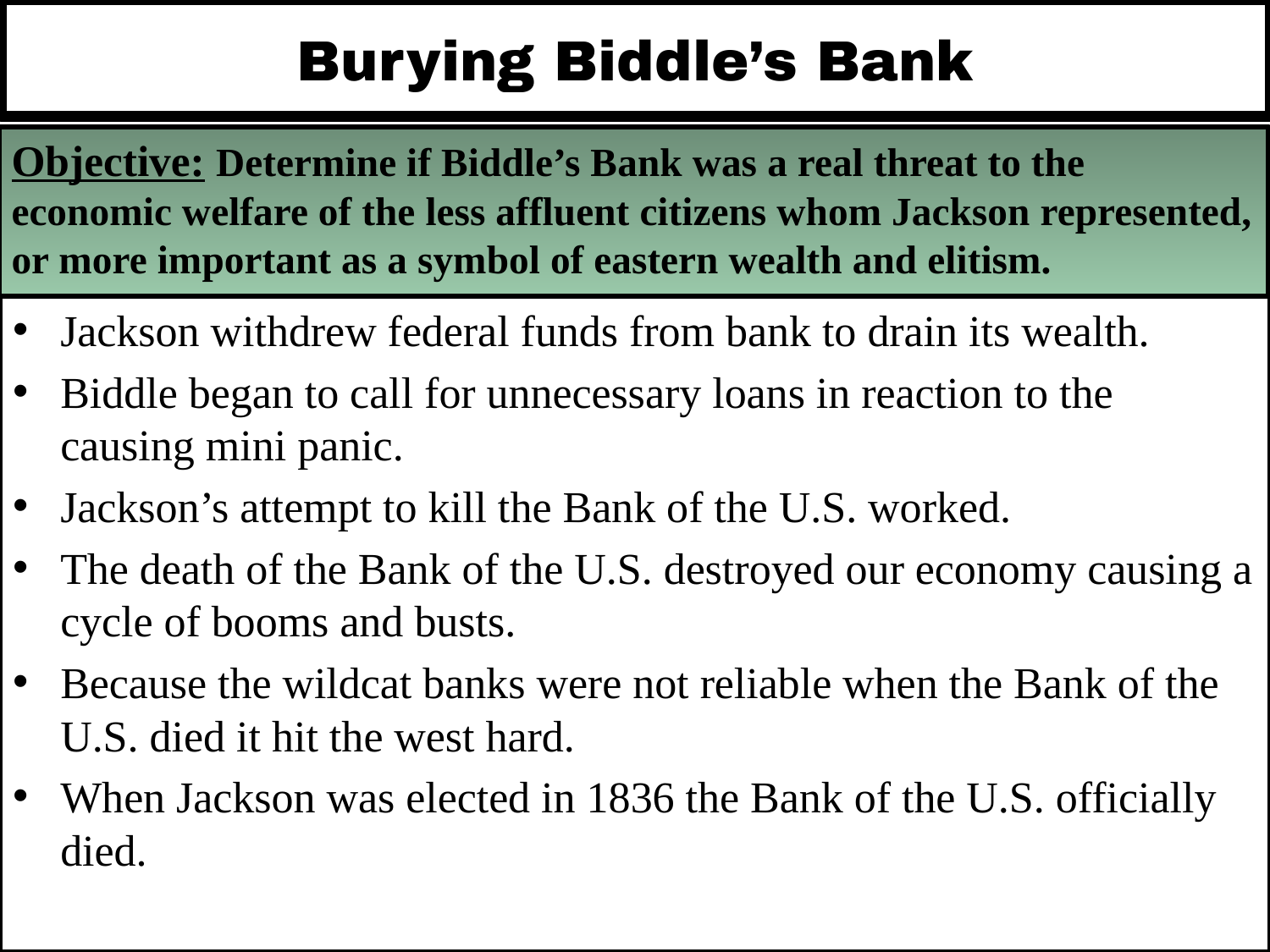

# Burying Biddle’s Bank
Objective: Determine if Biddle’s Bank was a real threat to the economic welfare of the less affluent citizens whom Jackson represented, or more important as a symbol of eastern wealth and elitism.

Jackson withdrew federal funds from bank to drain its wealth.
Biddle began to call for unnecessary loans in reaction to the causing mini panic.
Jackson’s attempt to kill the Bank of the U.S. worked.
The death of the Bank of the U.S. destroyed our economy causing a cycle of booms and busts.
Because the wildcat banks were not reliable when the Bank of the U.S. died it hit the west hard.
When Jackson was elected in 1836 the Bank of the U.S. officially died.